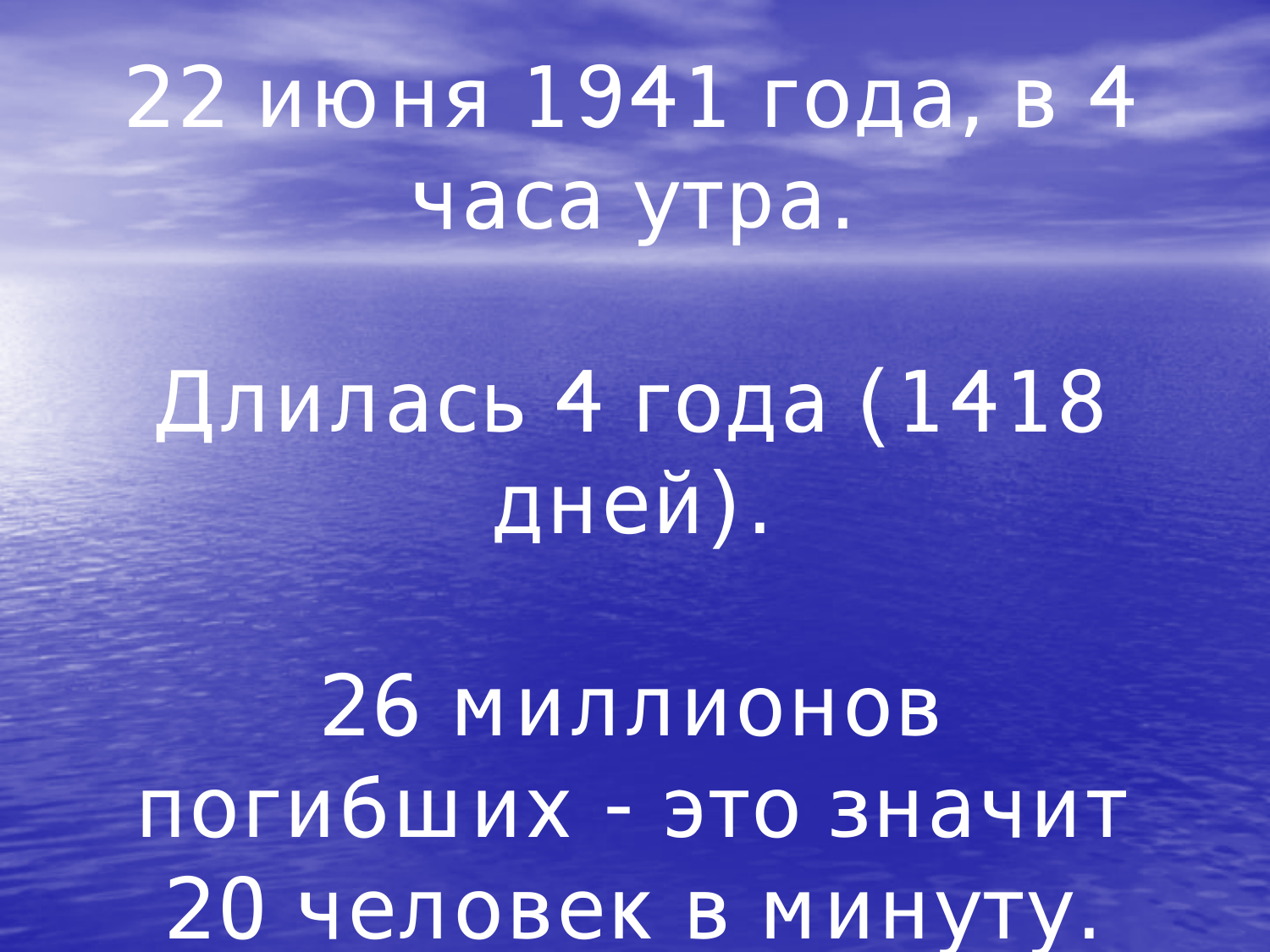

22 июня 1941 года, в 4 часа утра.
Длилась 4 года (1418 дней).
26 миллионов погибших - это значит 20 человек в минуту.